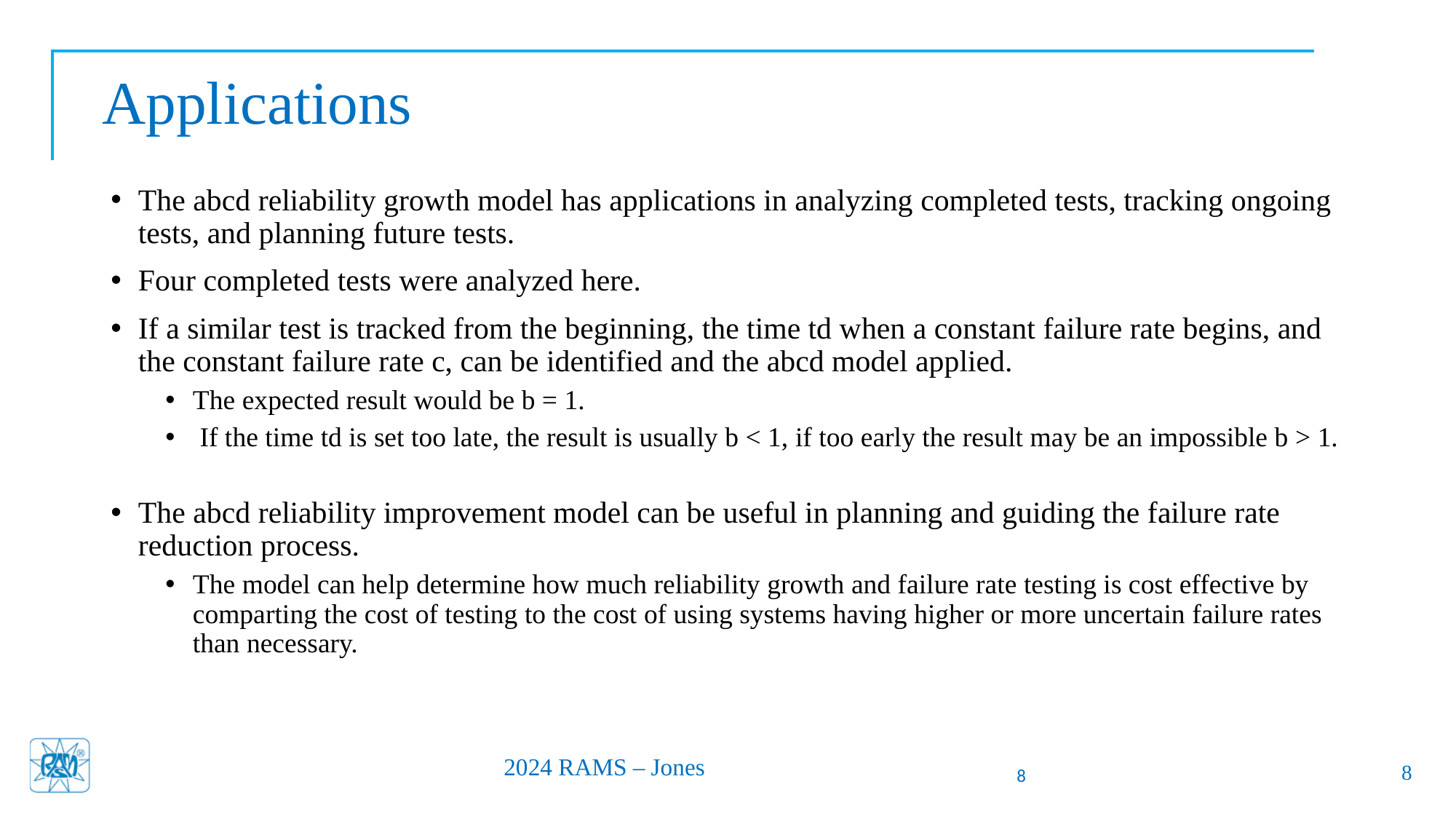

# Applications
The abcd reliability growth model has applications in analyzing completed tests, tracking ongoing tests, and planning future tests.
Four completed tests were analyzed here.
If a similar test is tracked from the beginning, the time td when a constant failure rate begins, and the constant failure rate c, can be identified and the abcd model applied.
The expected result would be b = 1.
 If the time td is set too late, the result is usually b < 1, if too early the result may be an impossible b > 1.
The abcd reliability improvement model can be useful in planning and guiding the failure rate reduction process.
The model can help determine how much reliability growth and failure rate testing is cost effective by comparting the cost of testing to the cost of using systems having higher or more uncertain failure rates than necessary.
8